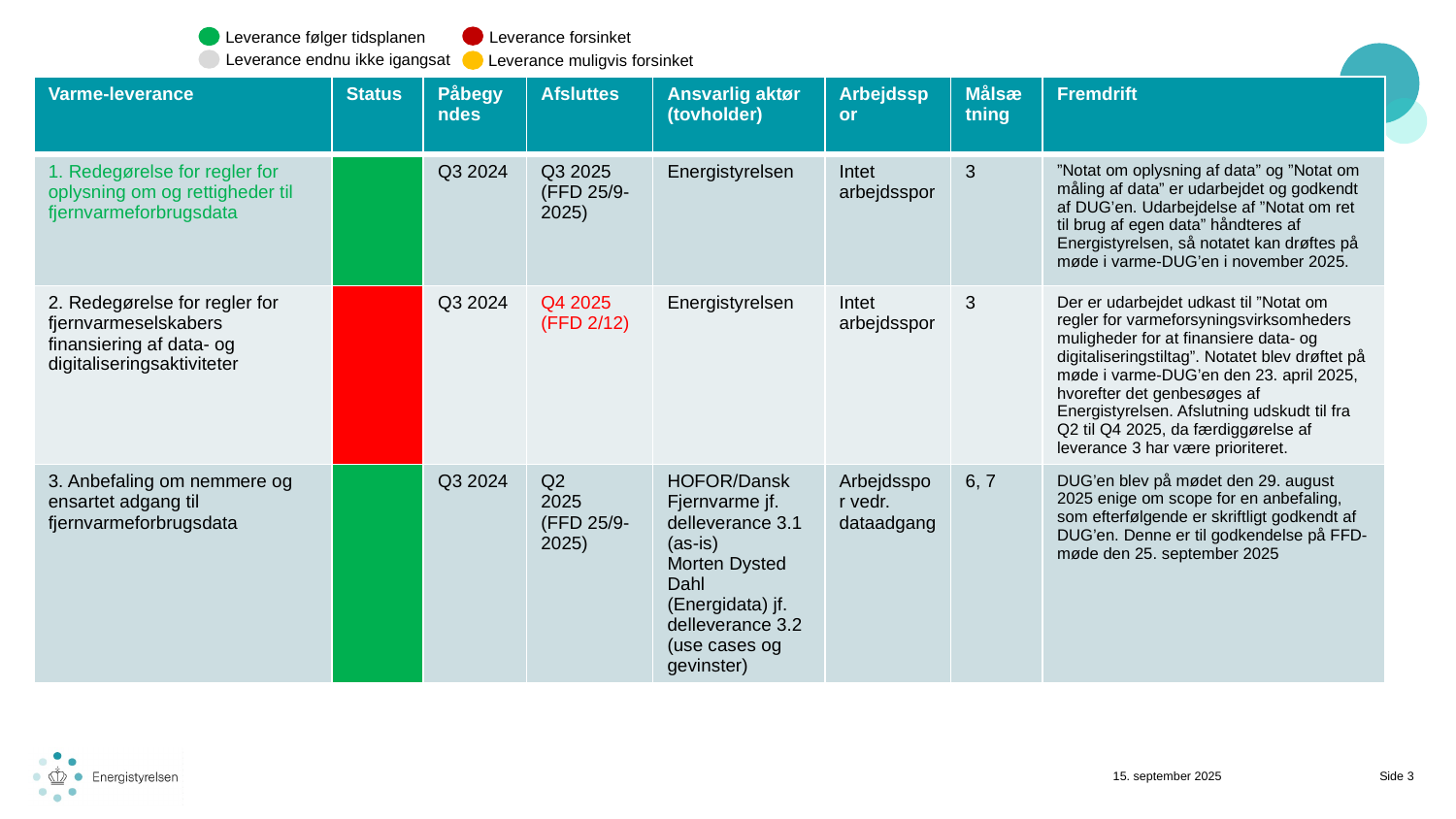

Leverance forsinket
Leverance følger tidsplanen

Leverance endnu ikke igangsat
Leverance muligvis forsinket

| Varme-leverance | Status | Påbegyndes | Afsluttes | Ansvarlig aktør (tovholder) | Arbejdsspor | Målsætning | Fremdrift |
| --- | --- | --- | --- | --- | --- | --- | --- |
| 1. Redegørelse for regler for oplysning om og rettigheder til fjernvarmeforbrugsdata |  | Q3 2024 | Q3 2025 (FFD 25/9-2025) | Energistyrelsen | Intet arbejdsspor | 3 | ”Notat om oplysning af data” og ”Notat om måling af data” er udarbejdet og godkendt af DUG’en. Udarbejdelse af ”Notat om ret til brug af egen data” håndteres af Energistyrelsen, så notatet kan drøftes på møde i varme-DUG’en i november 2025. |
| 2. Redegørelse for regler for fjernvarmeselskabers finansiering af data- og digitaliseringsaktiviteter |  | Q3 2024 | Q4 2025 (FFD 2/12) | Energistyrelsen | Intet arbejdsspor | 3 | Der er udarbejdet udkast til ”Notat om regler for varmeforsyningsvirksomheders muligheder for at finansiere data- og digitaliseringstiltag”. Notatet blev drøftet på møde i varme-DUG’en den 23. april 2025, hvorefter det genbesøges af Energistyrelsen. Afslutning udskudt til fra Q2 til Q4 2025, da færdiggørelse af leverance 3 har være prioriteret. |
| 3. Anbefaling om nemmere og ensartet adgang til fjernvarmeforbrugsdata |  | Q3 2024 | Q2 2025 (FFD 25/9-2025) | HOFOR/Dansk Fjernvarme jf. delleverance 3.1 (as-is) Morten Dysted Dahl (Energidata) jf. delleverance 3.2 (use cases og gevinster) | Arbejdsspor vedr. dataadgang | 6, 7 | DUG’en blev på mødet den 29. august 2025 enige om scope for en anbefaling, som efterfølgende er skriftligt godkendt af DUG’en. Denne er til godkendelse på FFD-møde den 25. september 2025 |
15. september 2025
Side 3